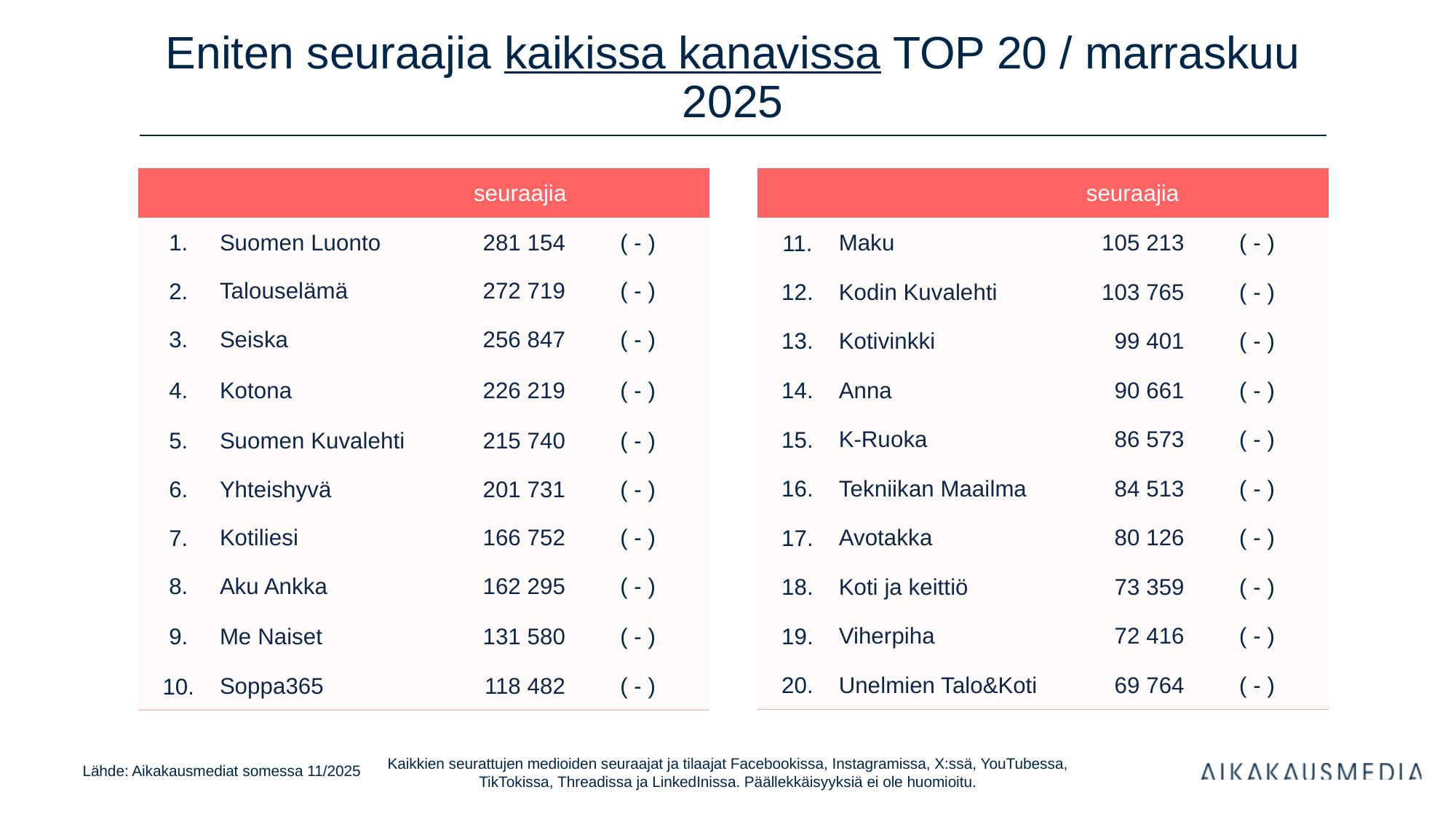

# Eniten seuraajia kaikissa kanavissa TOP 20 / marraskuu 2025
|  |  | seuraajia |  |
| --- | --- | --- | --- |
| 1. | Suomen Luonto | 281 154 | ( - ) |
| 2. | Talouselämä | 272 719 | ( - ) |
| 3. | Seiska | 256 847 | ( - ) |
| 4. | Kotona | 226 219 | ( - ) |
| 5. | Suomen Kuvalehti | 215 740 | ( - ) |
| 6. | Yhteishyvä | 201 731 | ( - ) |
| 7. | Kotiliesi | 166 752 | ( - ) |
| 8. | Aku Ankka | 162 295 | ( - ) |
| 9. | Me Naiset | 131 580 | ( - ) |
| 10. | Soppa365 | 118 482 | ( - ) |
|  |  | seuraajia |  |
| --- | --- | --- | --- |
| 11. | Maku | 105 213 | ( - ) |
| 12. | Kodin Kuvalehti | 103 765 | ( - ) |
| 13. | Kotivinkki | 99 401 | ( - ) |
| 14. | Anna | 90 661 | ( - ) |
| 15. | K-Ruoka | 86 573 | ( - ) |
| 16. | Tekniikan Maailma | 84 513 | ( - ) |
| 17. | Avotakka | 80 126 | ( - ) |
| 18. | Koti ja keittiö | 73 359 | ( - ) |
| 19. | Viherpiha | 72 416 | ( - ) |
| 20. | Unelmien Talo&Koti | 69 764 | ( - ) |
Kaikkien seurattujen medioiden seuraajat ja tilaajat Facebookissa, Instagramissa, X:ssä, YouTubessa, TikTokissa, Threadissa ja LinkedInissa. Päällekkäisyyksiä ei ole huomioitu.